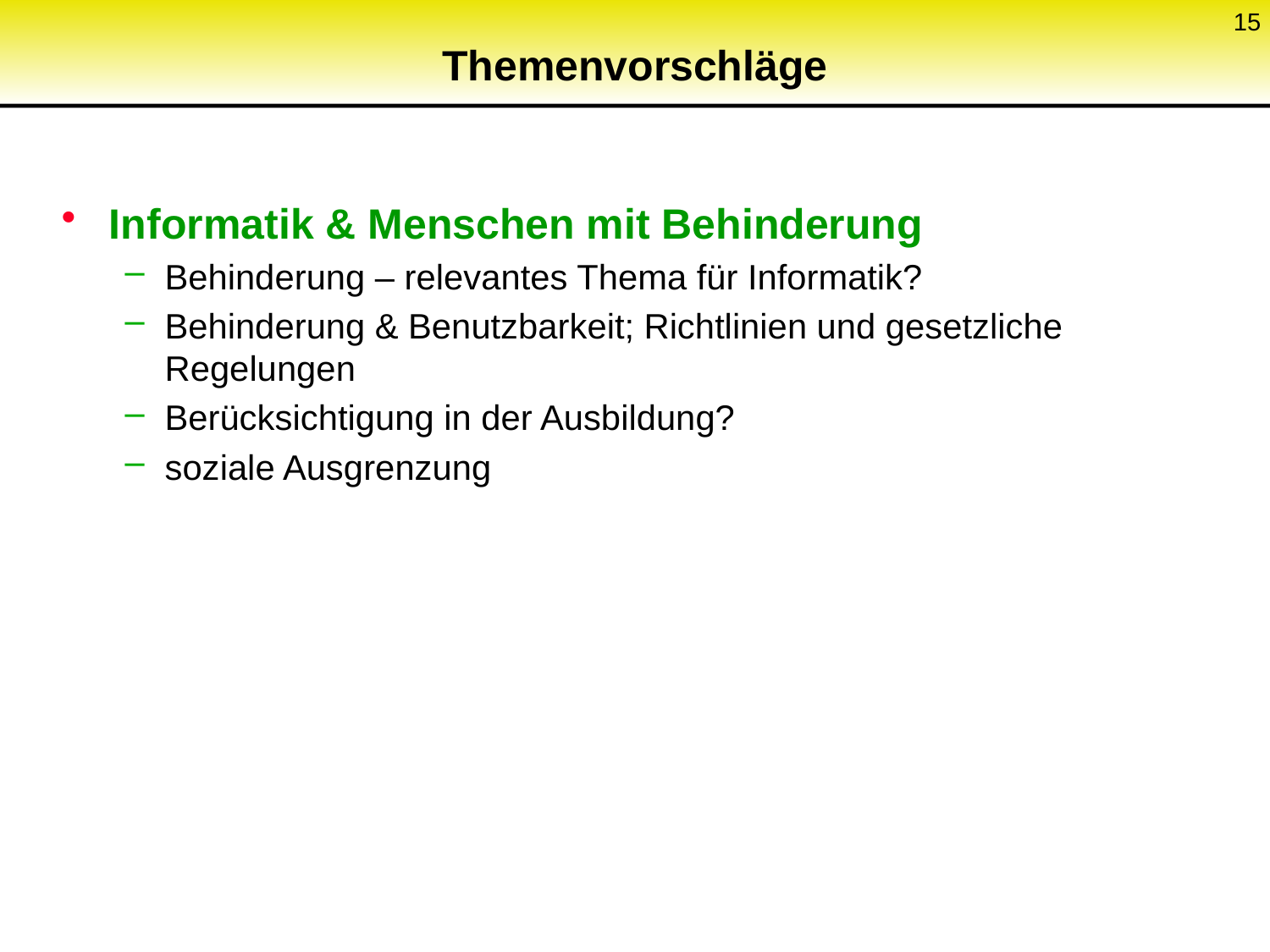

15
# Themenvorschläge
Informatik & Menschen mit Behinderung
Behinderung – relevantes Thema für Informatik?
Behinderung & Benutzbarkeit; Richtlinien und gesetzliche Regelungen
Berücksichtigung in der Ausbildung?
soziale Ausgrenzung